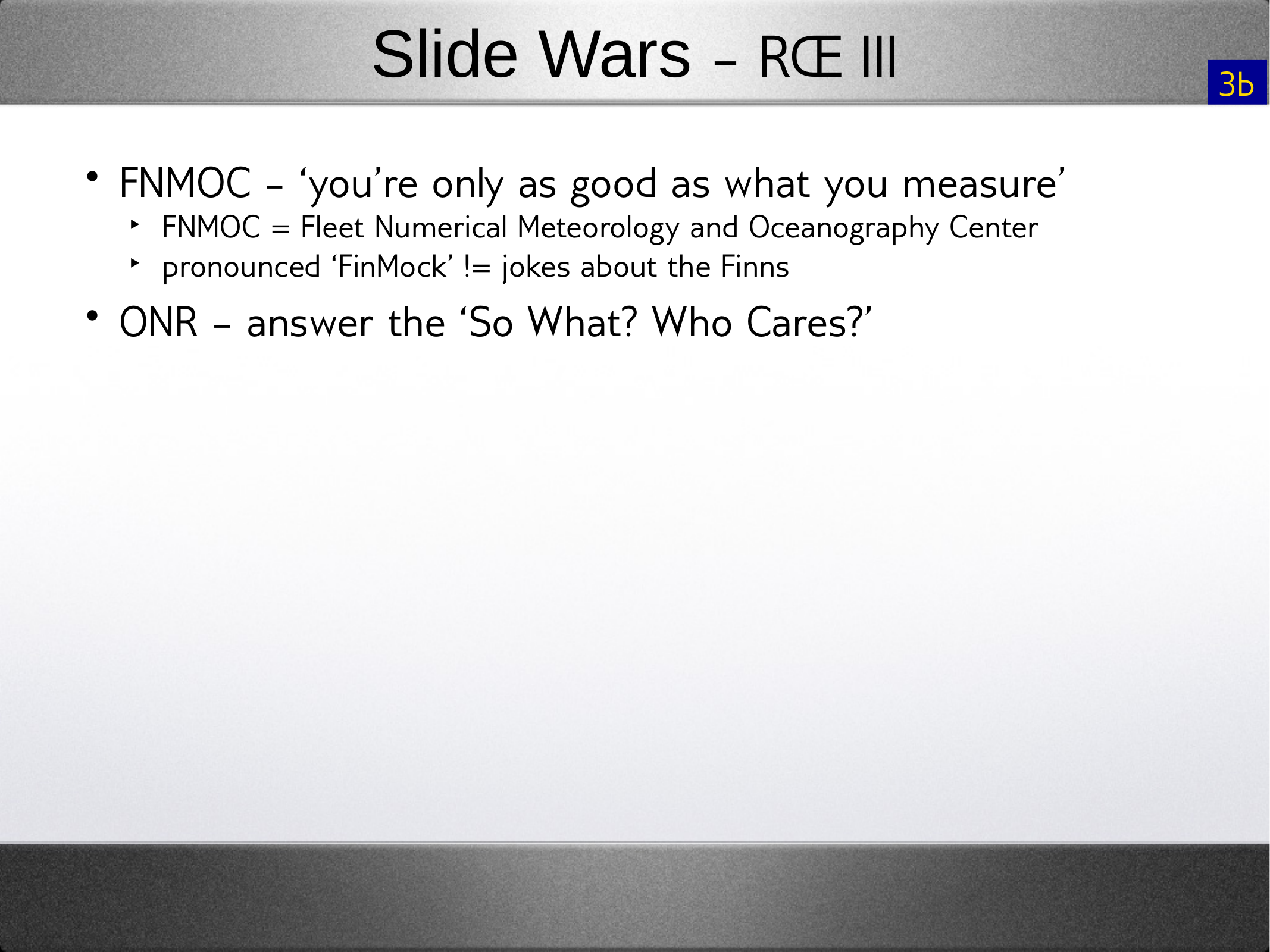

# Slide Wars – ROE III
3b
FNMOC – ‘you’re only as good as what you measure’
FNMOC = Fleet Numerical Meteorology and Oceanography Center
pronounced ‘FinMock’ != jokes about the Finns
ONR – answer the ‘So What? Who Cares?’